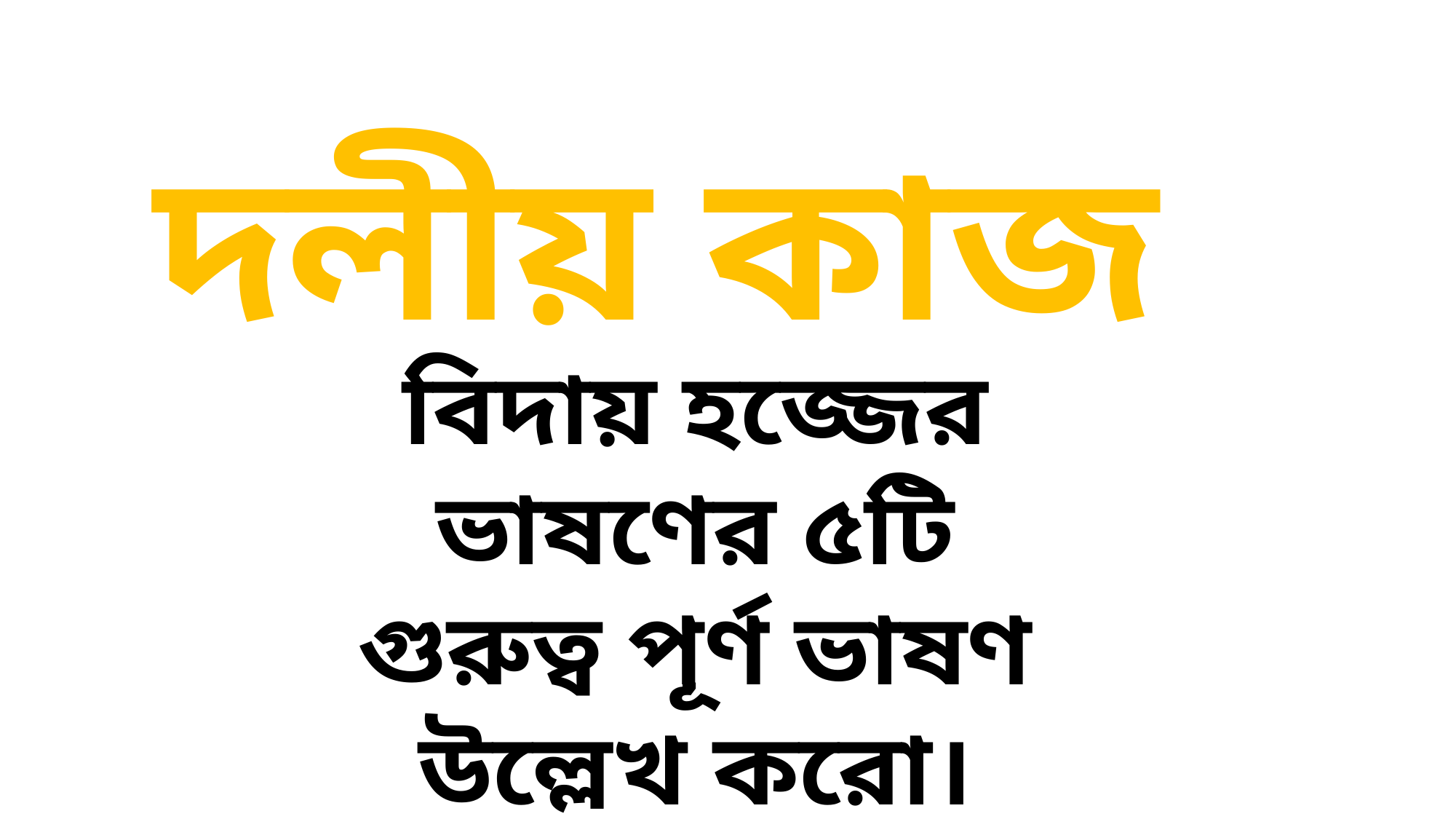

দলীয় কাজ
বিদায় হজ্জের ভাষণের ৫টি গুরুত্ব পূর্ণ ভাষণ উল্লেখ করো।